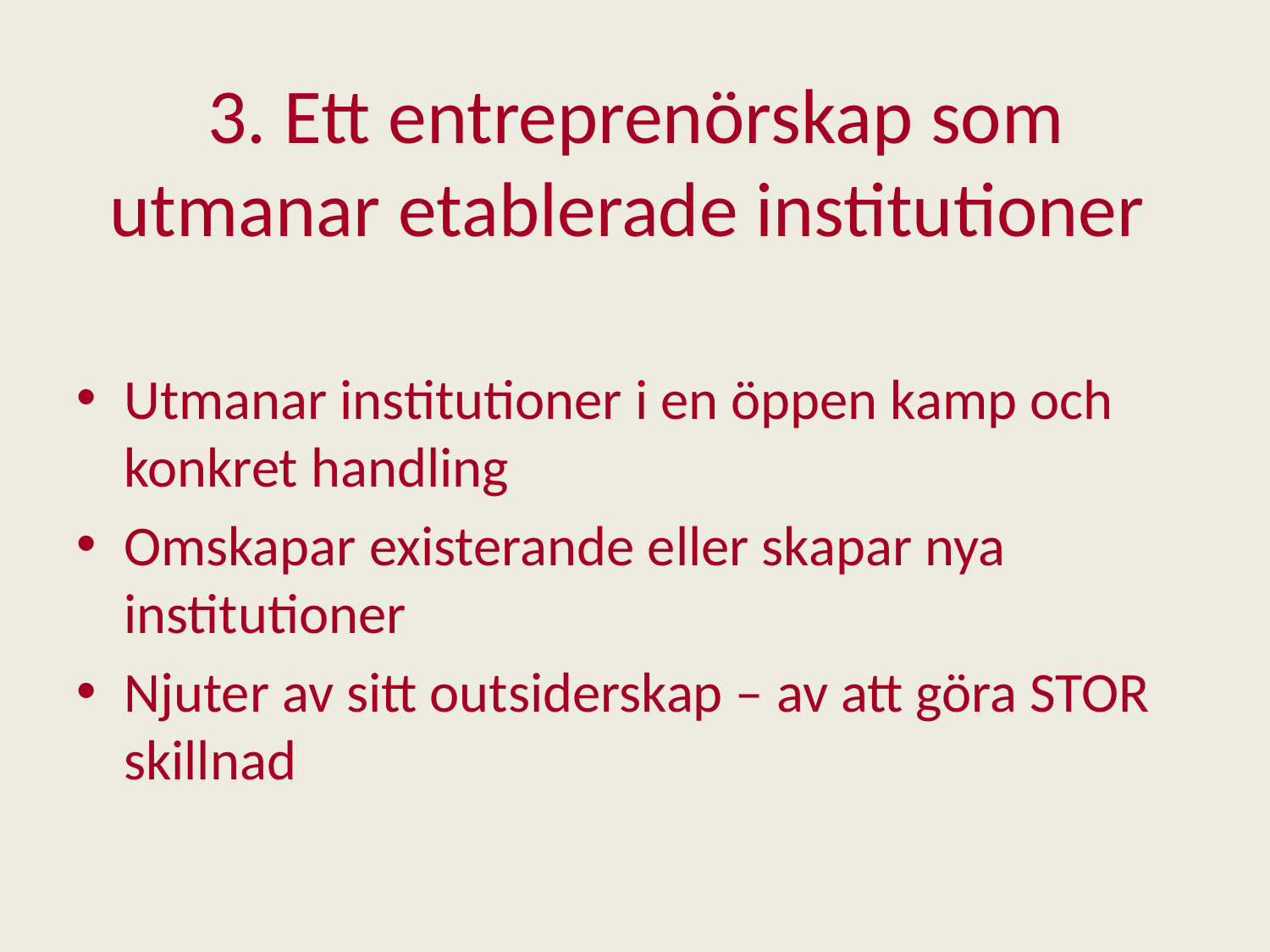

# 3. Ett entreprenörskap som utmanar etablerade institutioner
Utmanar institutioner i en öppen kamp och konkret handling
Omskapar existerande eller skapar nya institutioner
Njuter av sitt outsiderskap – av att göra STOR skillnad